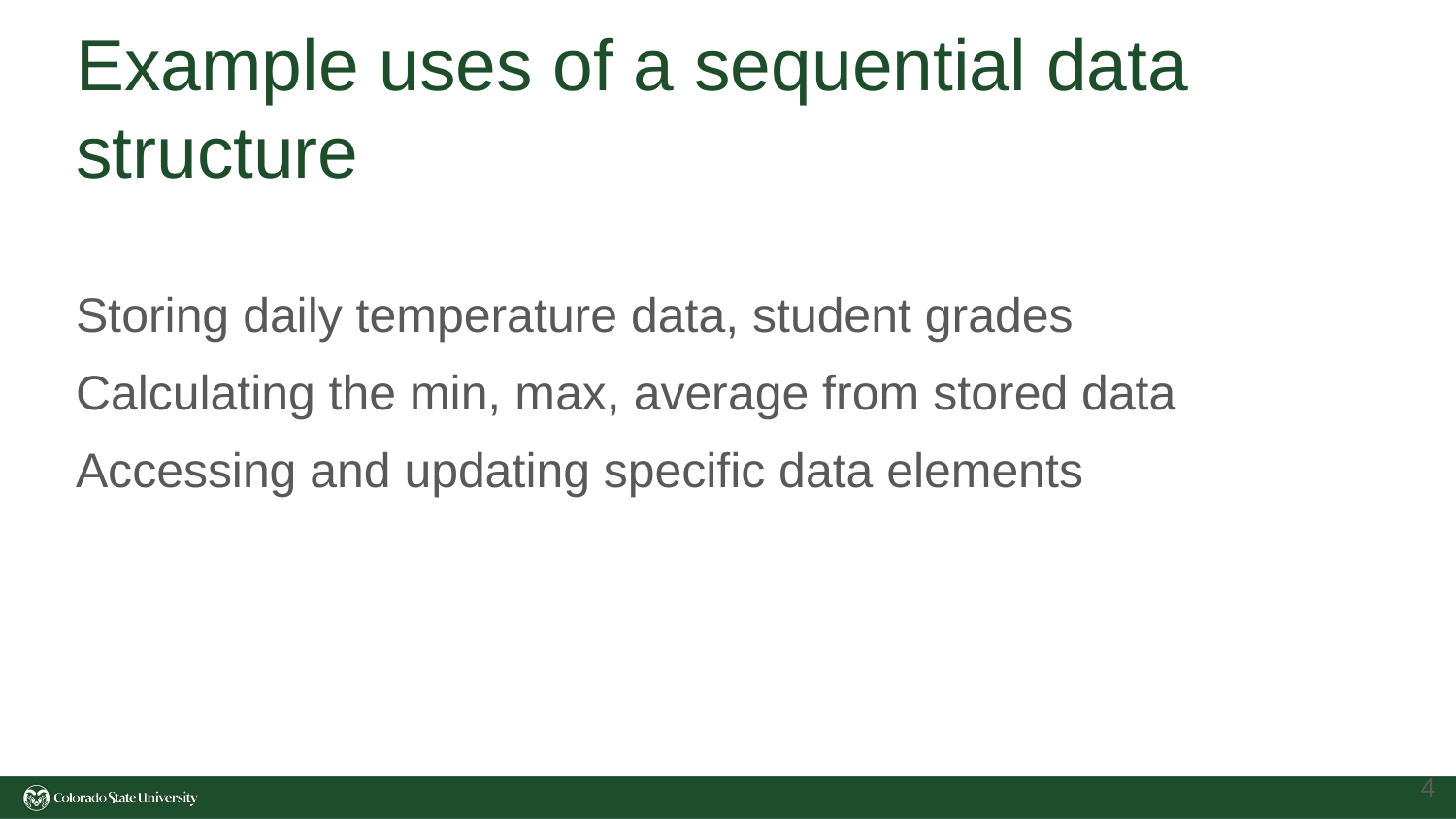

# Example uses of a sequential data structure
Storing daily temperature data, student grades
Calculating the min, max, average from stored data
Accessing and updating specific data elements
4